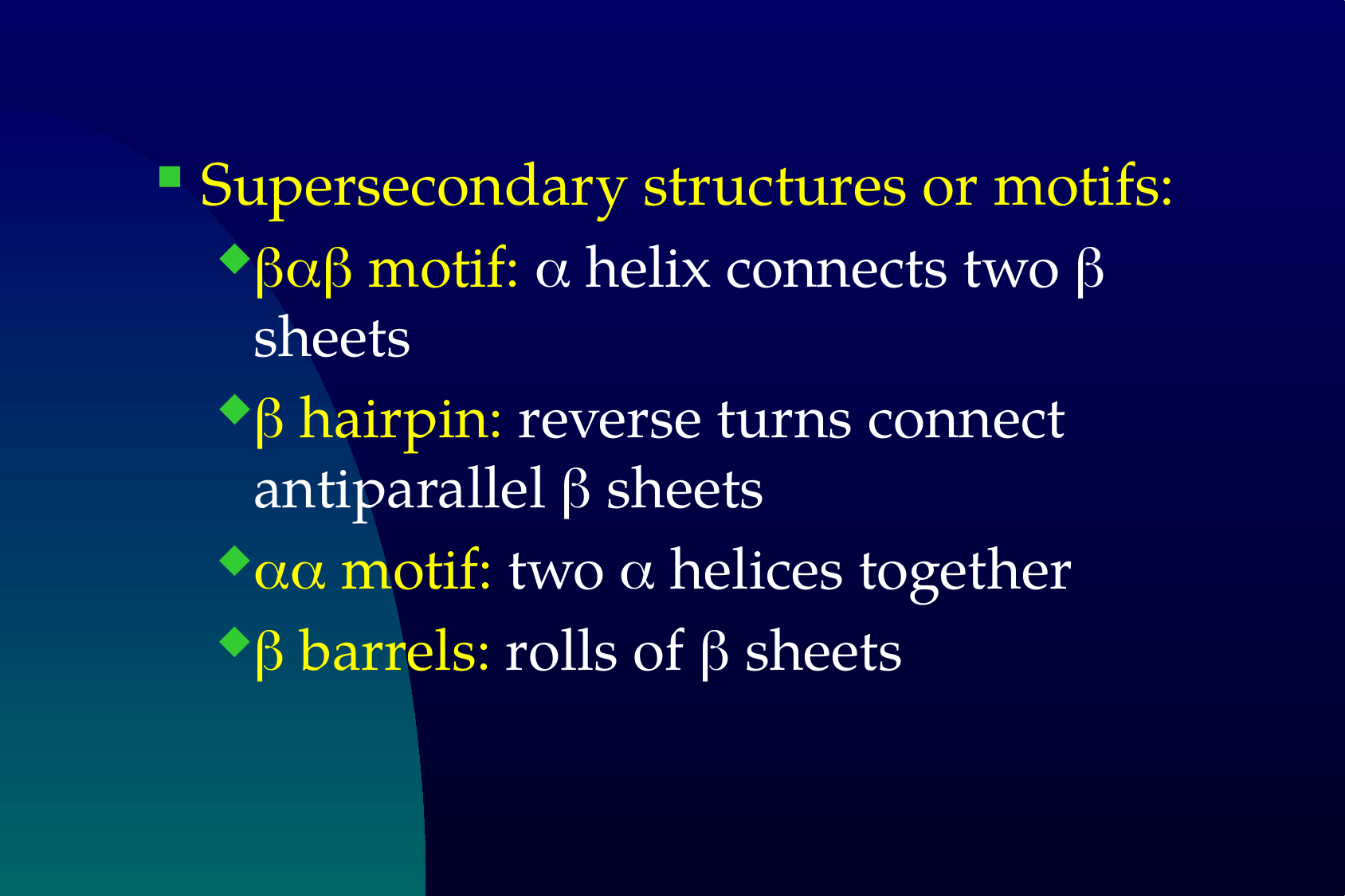

Supersecondary structures or motifs:
βαβ motif: α helix connects two β sheets
β hairpin: reverse turns connect antiparallel β sheets
αα motif: two α helices together
β barrels: rolls of β sheets